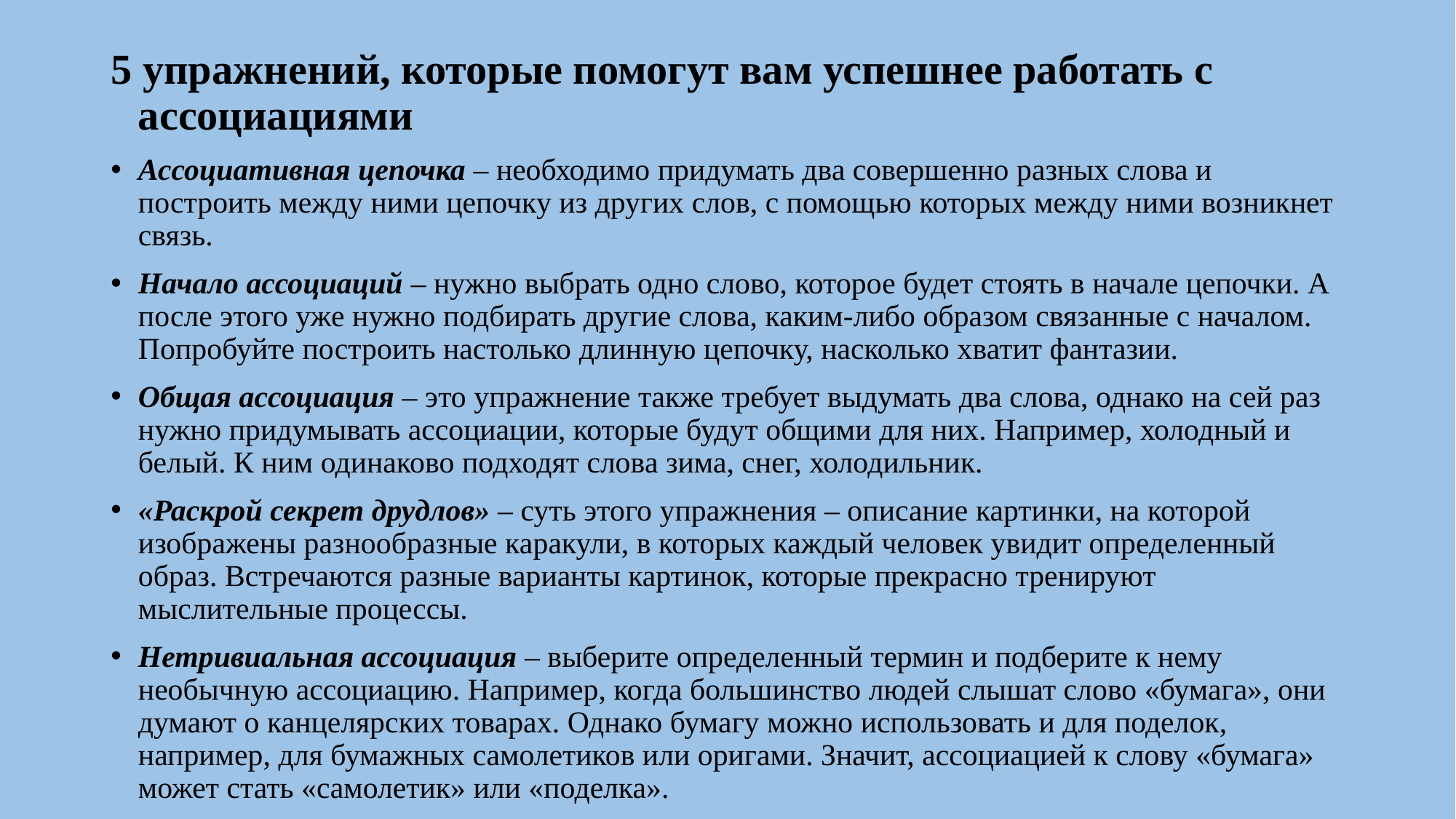

5 упражнений, которые помогут вам успешнее работать с ассоциациями
Ассоциативная цепочка – необходимо придумать два совершенно разных слова и построить между ними цепочку из других слов, с помощью которых между ними возникнет связь.
Начало ассоциаций – нужно выбрать одно слово, которое будет стоять в начале цепочки. А после этого уже нужно подбирать другие слова, каким-либо образом связанные с началом. Попробуйте построить настолько длинную цепочку, насколько хватит фантазии.
Общая ассоциация – это упражнение также требует выдумать два слова, однако на сей раз нужно придумывать ассоциации, которые будут общими для них. Например, холодный и белый. К ним одинаково подходят слова зима, снег, холодильник.
«Раскрой секрет друдлов» – суть этого упражнения – описание картинки, на которой изображены разнообразные каракули, в которых каждый человек увидит определенный образ. Встречаются разные варианты картинок, которые прекрасно тренируют мыслительные процессы.
Нетривиальная ассоциация – выберите определенный термин и подберите к нему необычную ассоциацию. Например, когда большинство людей слышат слово «бумага», они думают о канцелярских товарах. Однако бумагу можно использовать и для поделок, например, для бумажных самолетиков или оригами. Значит, ассоциацией к слову «бумага» может стать «самолетик» или «поделка».